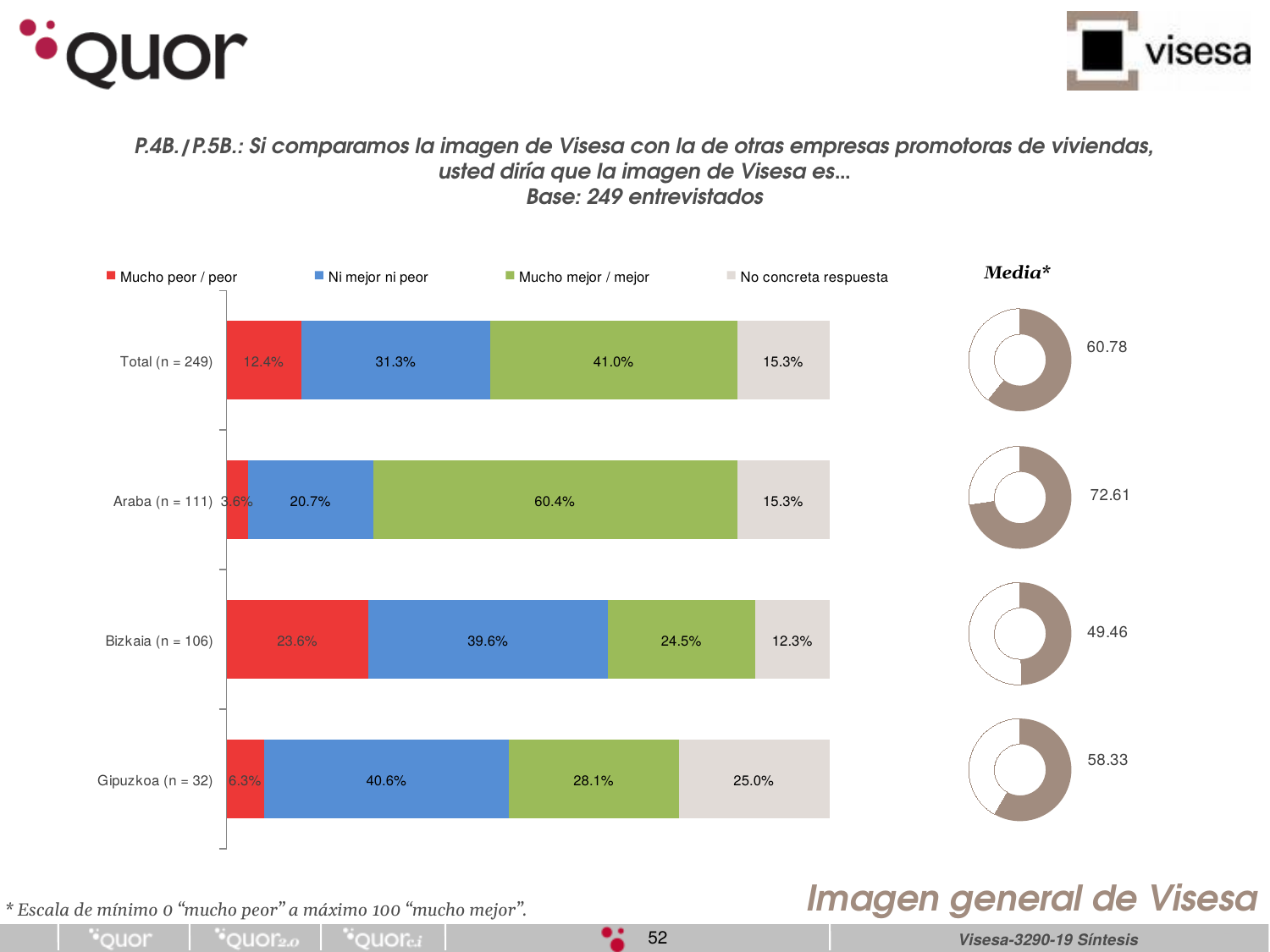

P.4B./P.5B.: Si comparamos la imagen de Visesa con la de otras empresas promotoras de viviendas, usted diría que la imagen de Visesa es…
Base: 249 entrevistados
Media*

### Chart

| Category | Mucho peor / peor | Ni mejor ni peor | Mucho mejor / mejor | No concreta respuesta |
|---|---|---|---|---|
| Total (n = 249) | 0.12449799196787147 | 0.3132530120481928 | 0.40963855421686746 | 0.15261044176706828 |
| Araba (n = 111) | 0.036036036036036036 | 0.2072072072072072 | 0.6036036036036037 | 0.15315315315315314 |
| Bizkaia (n = 106) | 0.2358490566037736 | 0.3962264150943396 | 0.24528301886792453 | 0.12264150943396226 |
| Gipuzkoa (n = 32) | 0.0625 | 0.40625 | 0.28125 | 0.25 |

### Chart

| Category | Año 2013 (n=304) |
|---|---|
| -100 | 60.78 |
| -50 | 39.22 |

### Chart

| Category | Año 2013 (n=304) |
|---|---|
| -100 | 72.61 |
| -50 | 27.39 |

### Chart

| Category | Año 2013 (n=304) |
|---|---|
| -100 | 49.46 |
| -50 | 50.54 |

### Chart

| Category | Año 2013 (n=304) |
|---|---|
| -100 | 58.33 |
| -50 | 41.67 |
Imagen general de Visesa
* Escala de mínimo 0 “mucho peor” a máximo 100 “mucho mejor”.